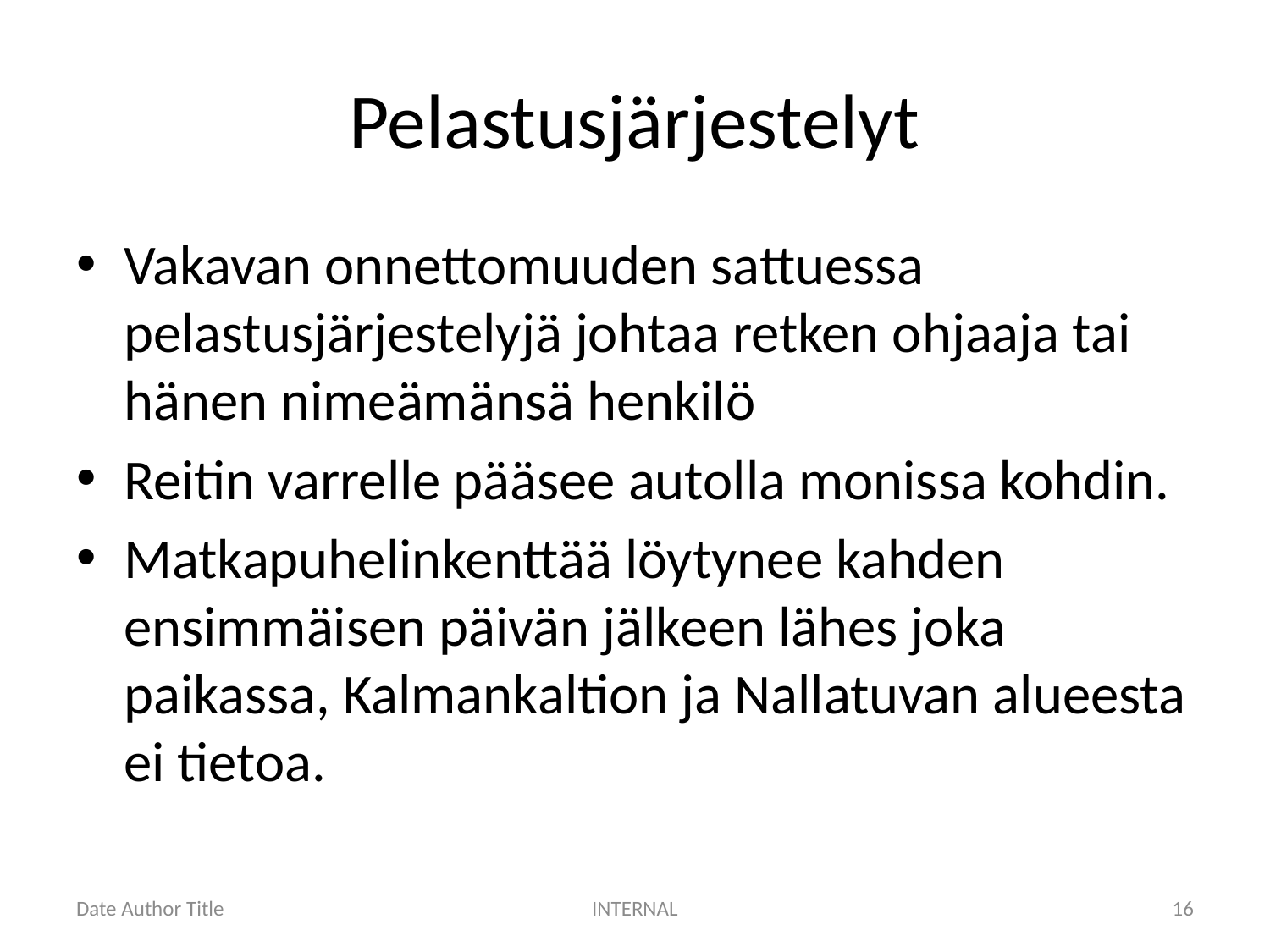

# Pelastusjärjestelyt
Vakavan onnettomuuden sattuessa pelastusjärjestelyjä johtaa retken ohjaaja tai hänen nimeämänsä henkilö
Reitin varrelle pääsee autolla monissa kohdin.
Matkapuhelinkenttää löytynee kahden ensimmäisen päivän jälkeen lähes joka paikassa, Kalmankaltion ja Nallatuvan alueesta ei tietoa.

Date Author Title
INTERNAL
16